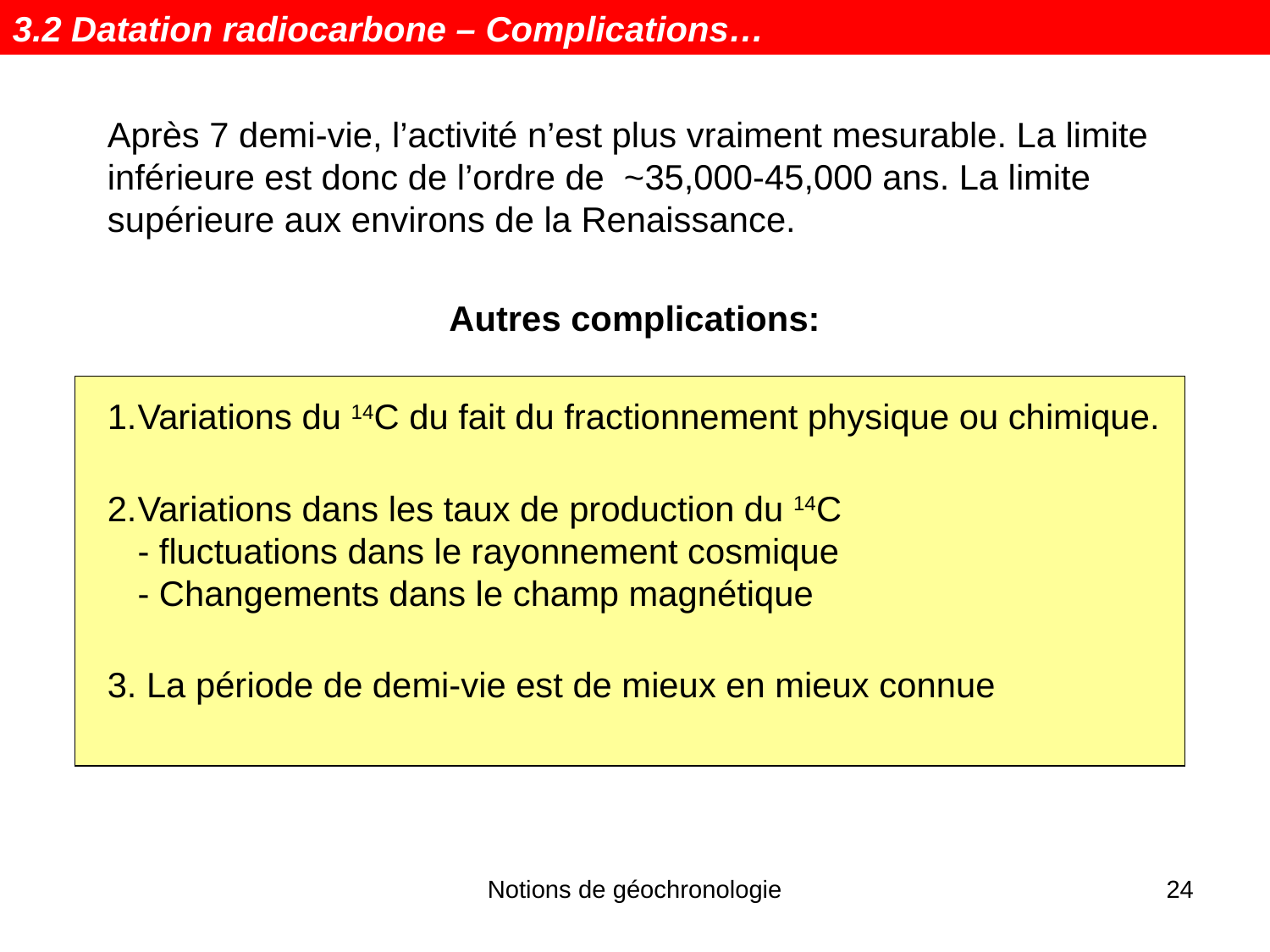

3.2 Datation radiocarbone – Complications…
Après 7 demi-vie, l’activité n’est plus vraiment mesurable. La limite inférieure est donc de l’ordre de  ~35,000-45,000 ans. La limite supérieure aux environs de la Renaissance.

Autres complications:

Variations du 14C du fait du fractionnement physique ou chimique.
Variations dans les taux de production du 14C
- fluctuations dans le rayonnement cosmique
- Changements dans le champ magnétique
3. La période de demi-vie est de mieux en mieux connue

Notions de géochronologie
24